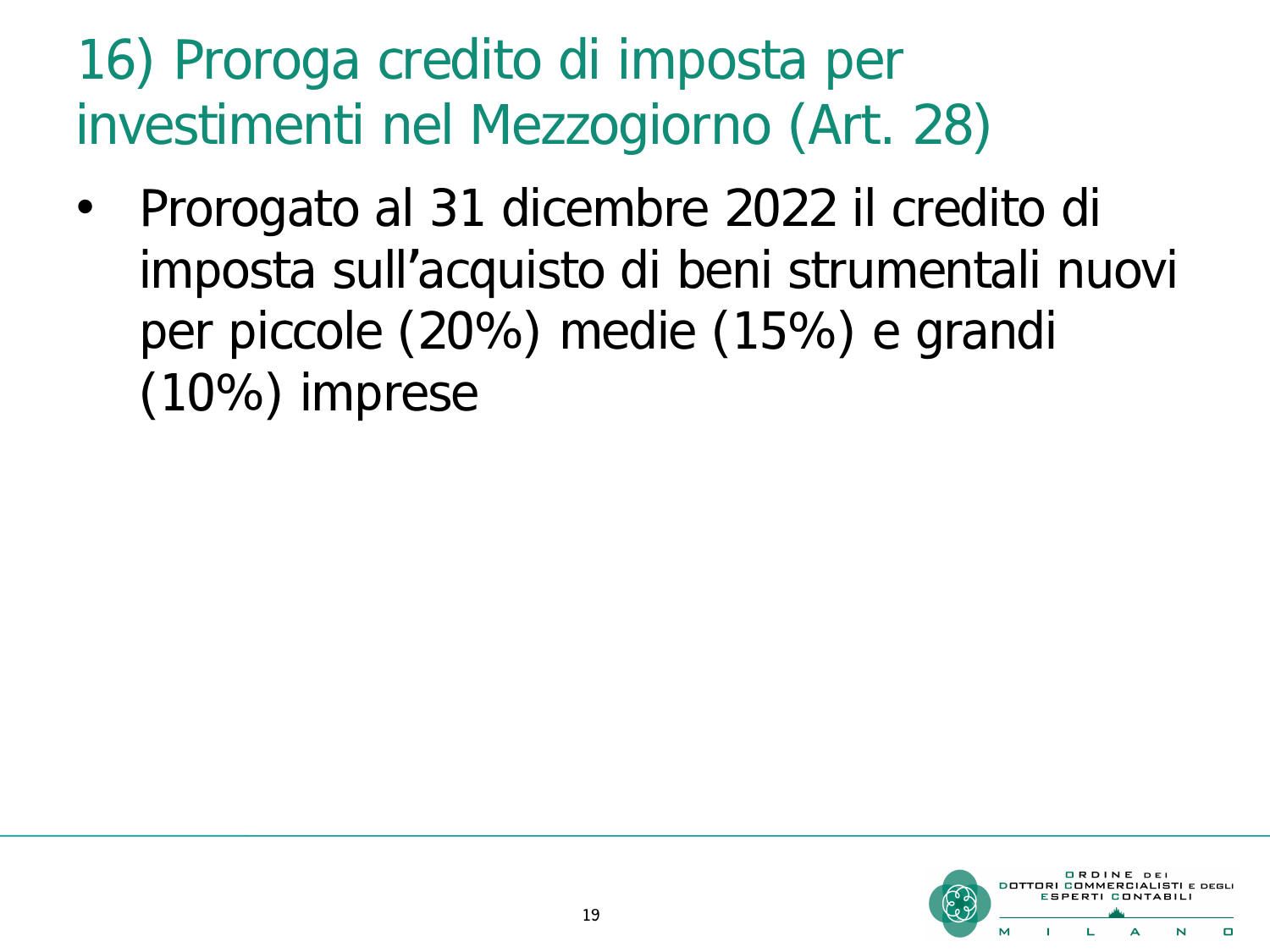

# 16) Proroga credito di imposta per investimenti nel Mezzogiorno (Art. 28)
Prorogato al 31 dicembre 2022 il credito di imposta sull’acquisto di beni strumentali nuovi per piccole (20%) medie (15%) e grandi (10%) imprese